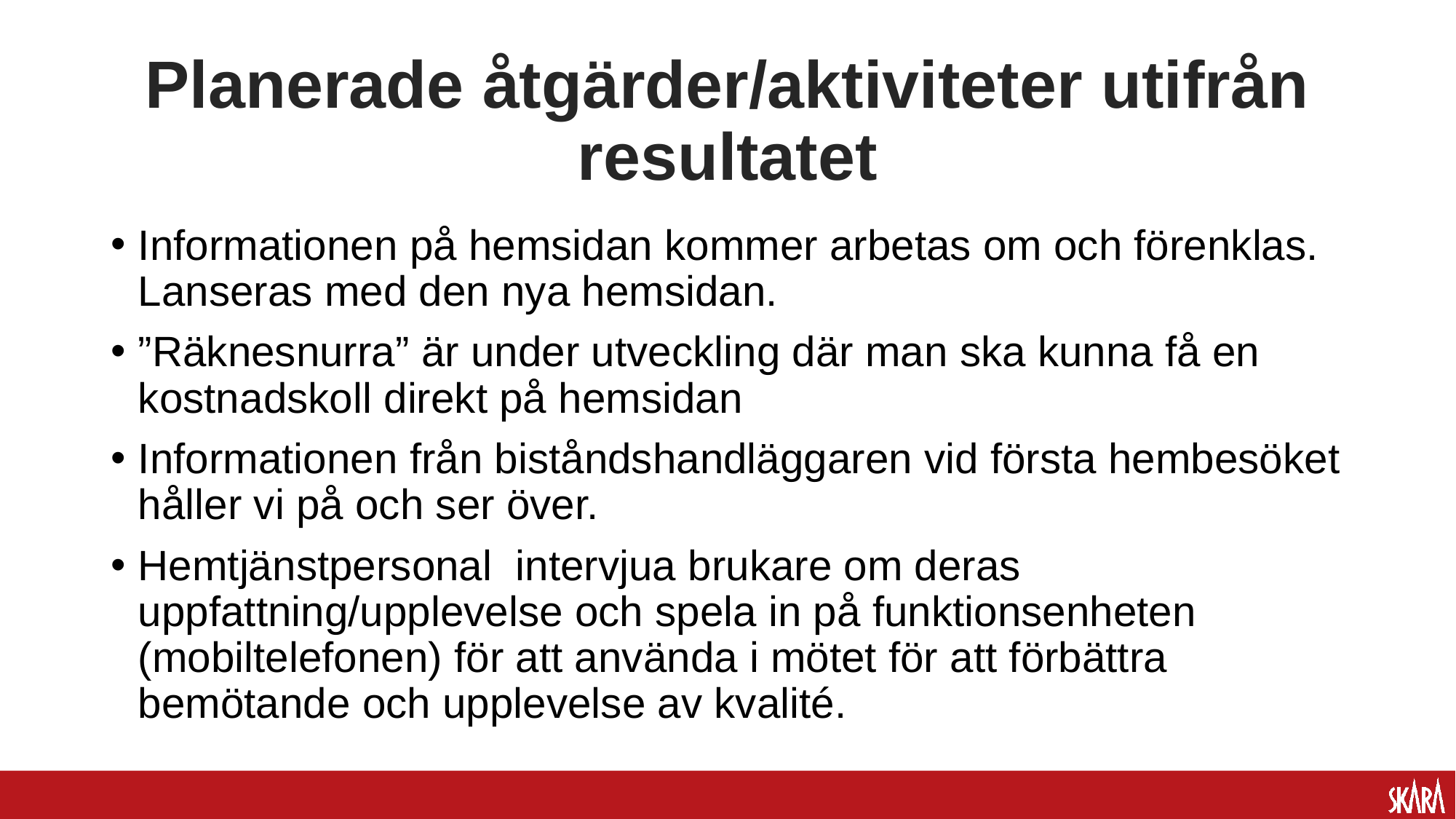

# Planerade åtgärder/aktiviteter utifrån resultatet
Informationen på hemsidan kommer arbetas om och förenklas. Lanseras med den nya hemsidan.
”Räknesnurra” är under utveckling där man ska kunna få en kostnadskoll direkt på hemsidan
Informationen från biståndshandläggaren vid första hembesöket håller vi på och ser över.
Hemtjänstpersonal  intervjua brukare om deras uppfattning/upplevelse och spela in på funktionsenheten (mobiltelefonen) för att använda i mötet för att förbättra bemötande och upplevelse av kvalité.